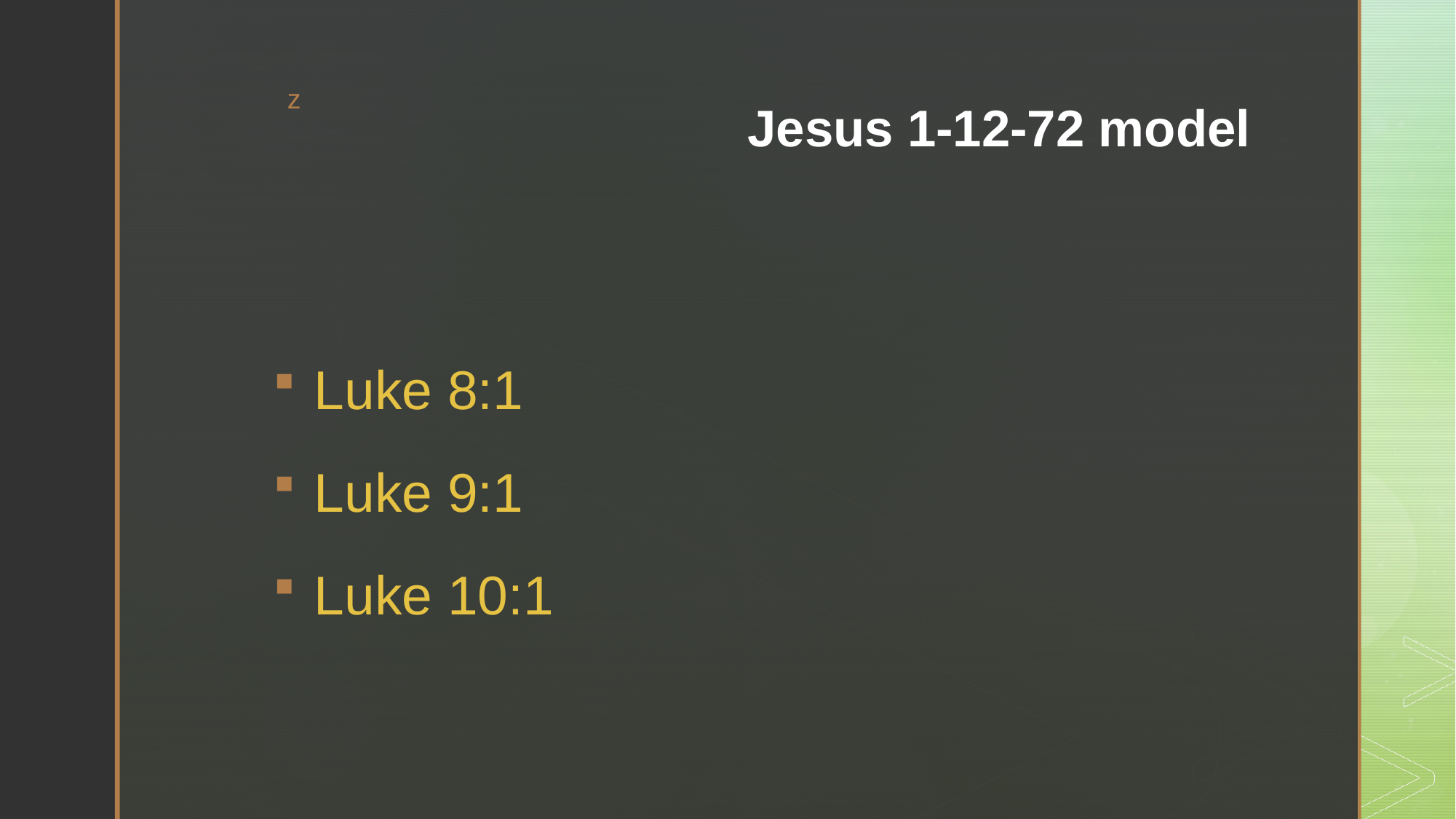

# Jesus 1-12-72 model
Luke 8:1
Luke 9:1
Luke 10:1